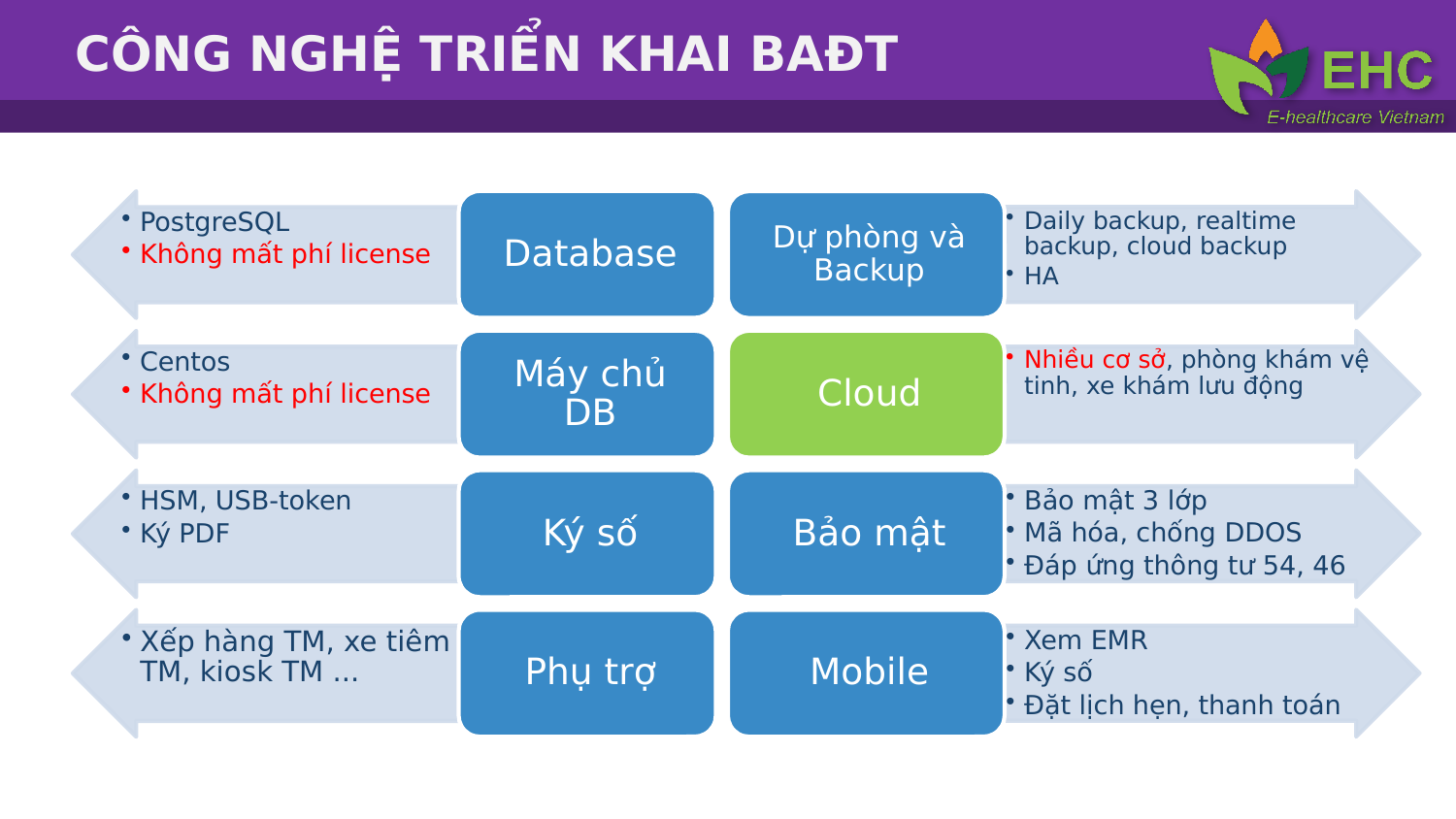

# CÔNG NGHỆ TRIỂN KHAI BAĐT
PostgreSQL
Không mất phí license
Database
Centos
Không mất phí license
Máy chủ DB
HSM, USB-token
Ký PDF
Ký số
Xếp hàng TM, xe tiêm TM, kiosk TM ...
Phụ trợ
Daily backup, realtime backup, cloud backup
HA
Dự phòng và Backup
Nhiều cơ sở, phòng khám vệ tinh, xe khám lưu động
Cloud
Bảo mật 3 lớp
Mã hóa, chống DDOS
Đáp ứng thông tư 54, 46
Bảo mật
Xem EMR
Ký số
Đặt lịch hẹn, thanh toán
Mobile